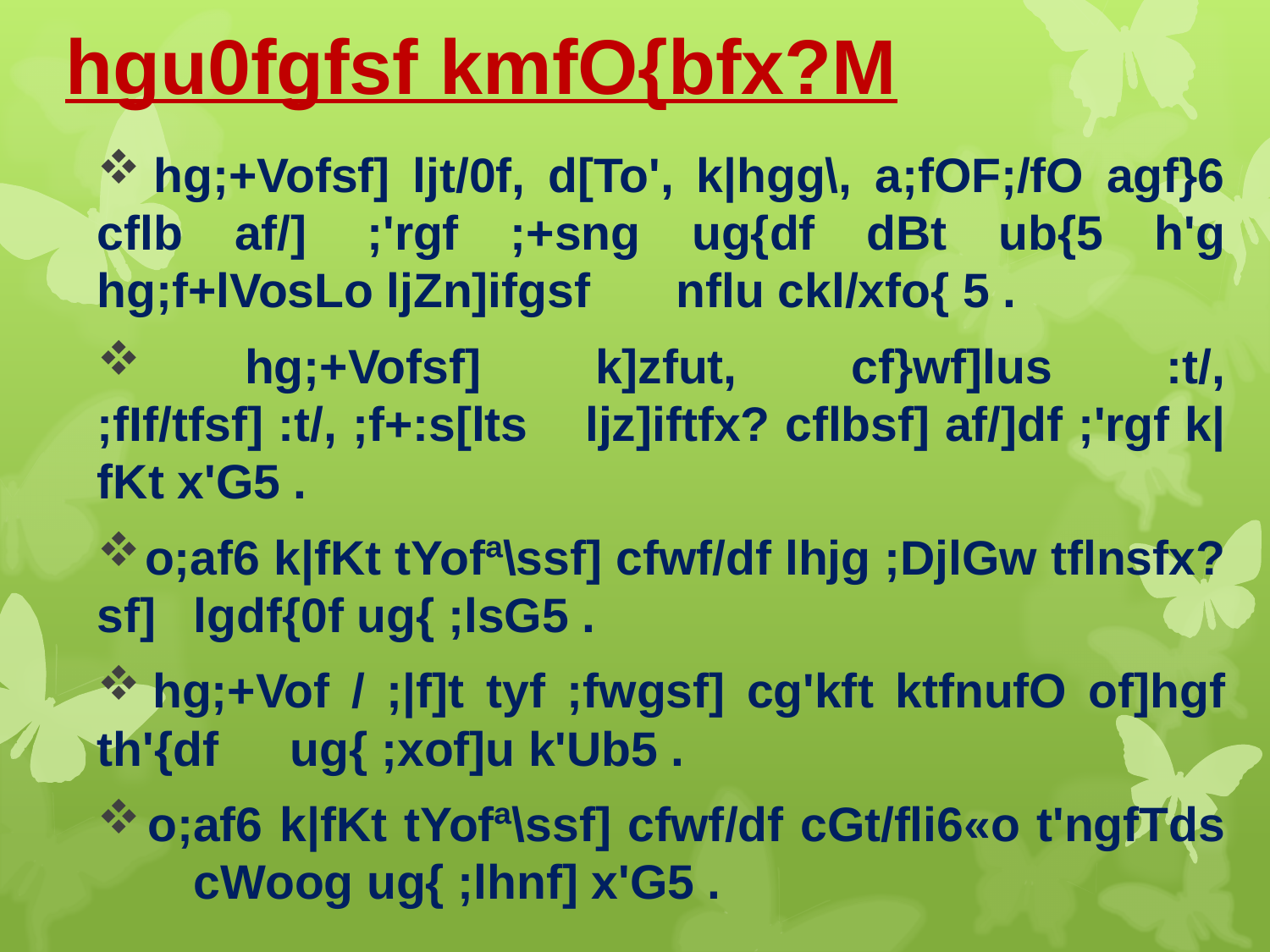

# hgu0fgfsf kmfO{bfx?M
 hg;+Vofsf] ljt/0f, d[To', k|hgg\, a;fOF;/fO agf}6 cflb af/] 	;'rgf ;+sng ug{df dBt ub{5 h'g hg;f+lVosLo ljZn]ifgsf 	nflu ckl/xfo{ 5 .
 hg;+Vofsf] k]zfut, cf}wf]lus :t/, ;fIf/tfsf] :t/, ;f+:s[lts 	ljz]iftfx? cflbsf] af/]df ;'rgf k|fKt x'G5 .
 o;af6 k|fKt tYofª\ssf] cfwf/df lhjg ;DjlGw tflnsfx?sf] 	lgdf{0f ug{ ;lsG5 .
 hg;+Vof / ;|f]t tyf ;fwgsf] cg'kft ktfnufO of]hgf th'{df 	ug{ ;xof]u k'Ub5 .
 o;af6 k|fKt tYofª\ssf] cfwf/df cGt/fli6«o t'ngfTds 	cWoog ug{ ;lhnf] x'G5 .